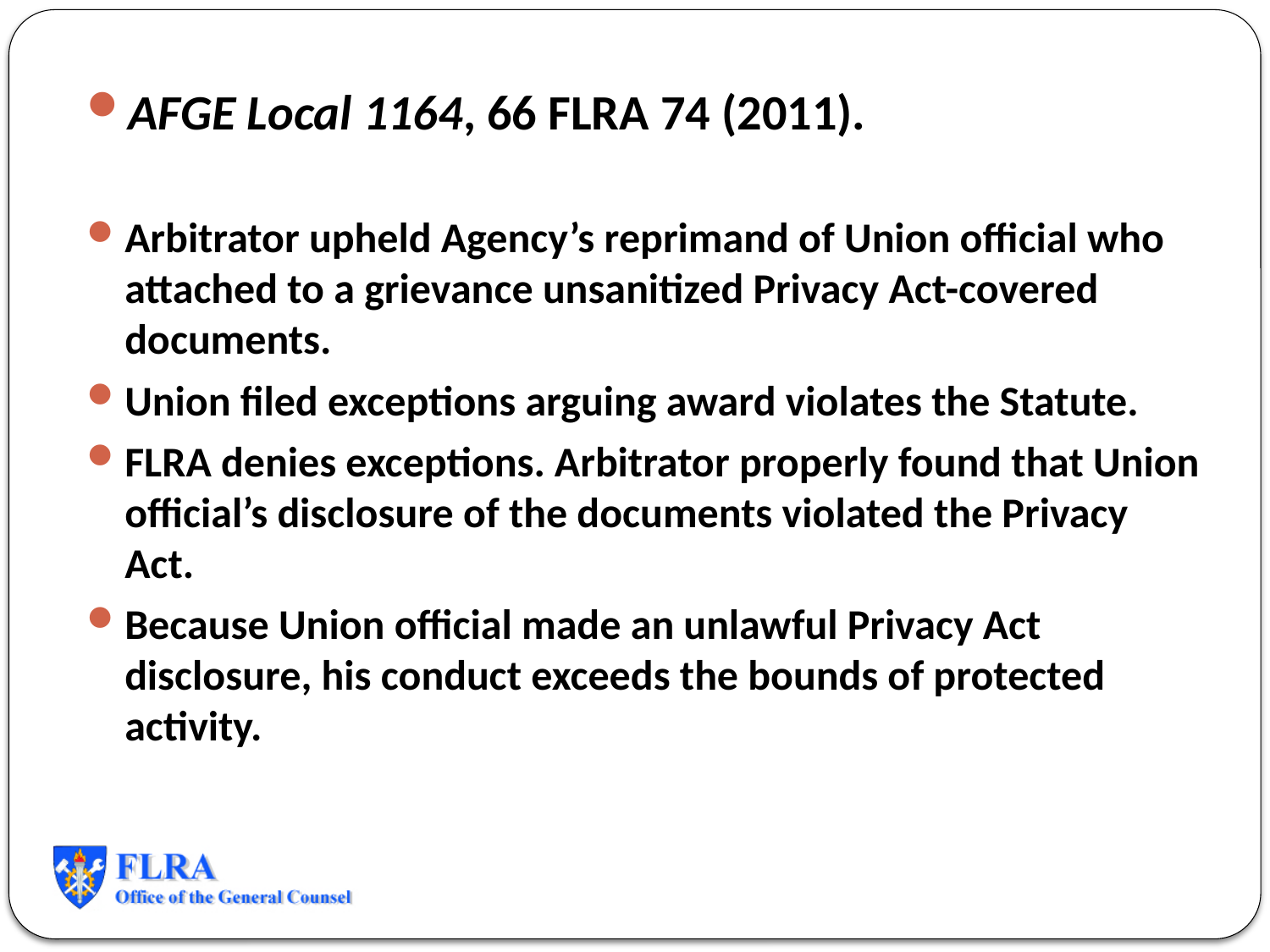

AFGE Local 1164, 66 FLRA 74 (2011).

Arbitrator upheld Agency’s reprimand of Union official who attached to a grievance unsanitized Privacy Act-covered documents.
Union filed exceptions arguing award violates the Statute.
FLRA denies exceptions. Arbitrator properly found that Union official’s disclosure of the documents violated the Privacy Act.
Because Union official made an unlawful Privacy Act disclosure, his conduct exceeds the bounds of protected activity.